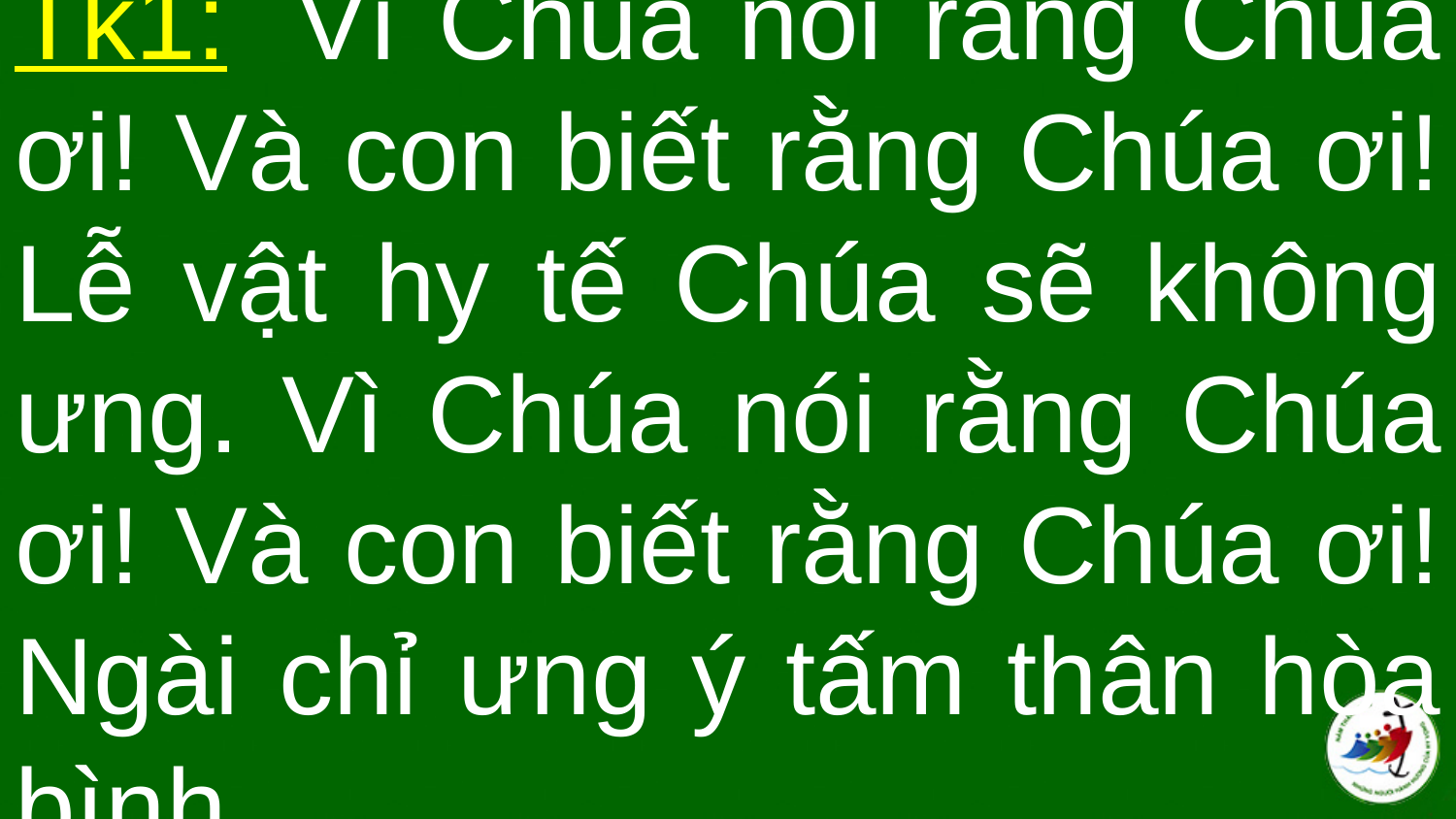

# Tk1:  Vì Chúa nói rằng Chúa ơi! Và con biết rằng Chúa ơi! Lễ vật hy tế Chúa sẽ không ưng. Vì Chúa nói rằng Chúa ơi! Và con biết rằng Chúa ơi! Ngài chỉ ưng ý tấm thân hòa bình.